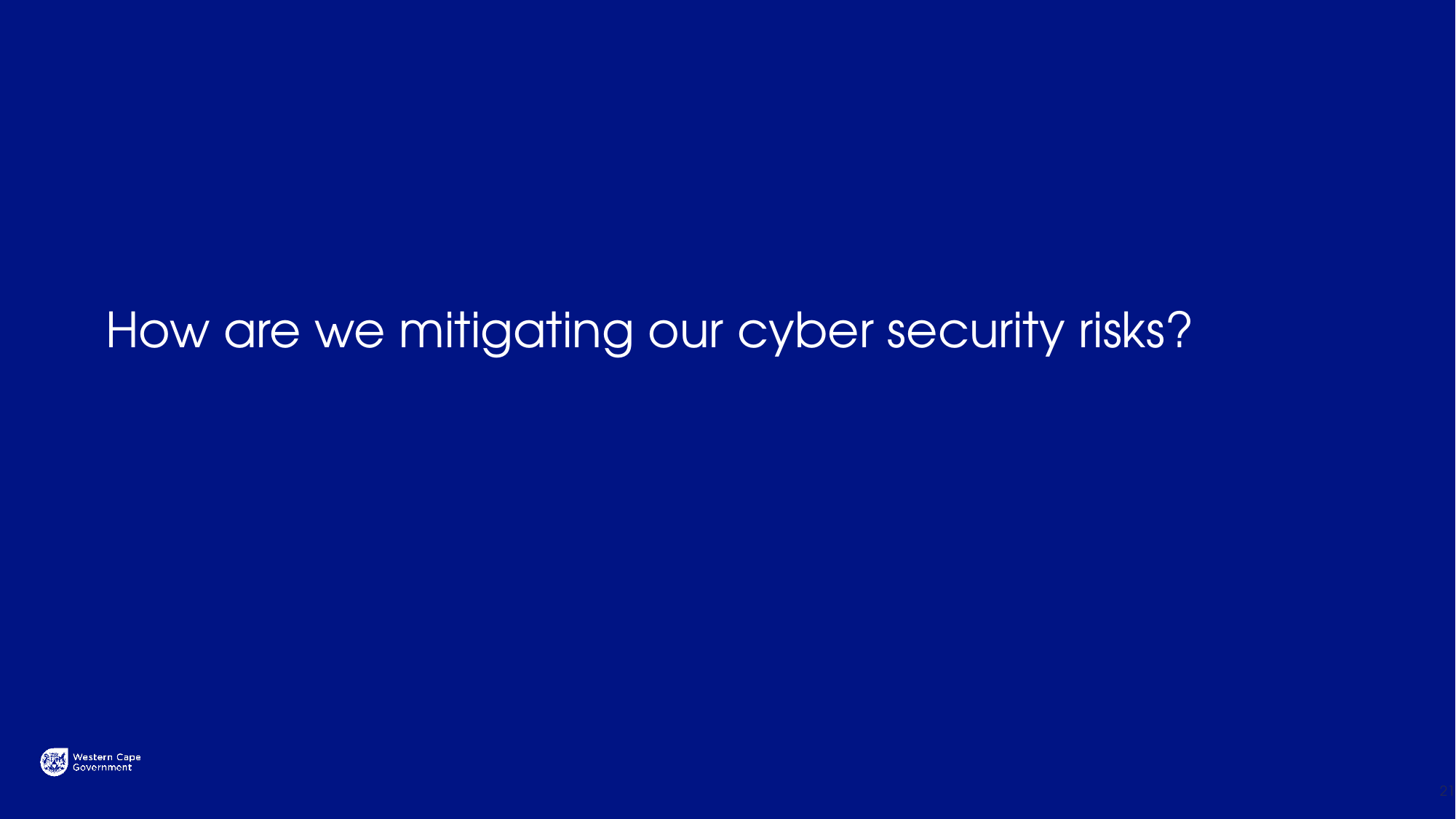

How are we mitigating our cyber security risks?
21